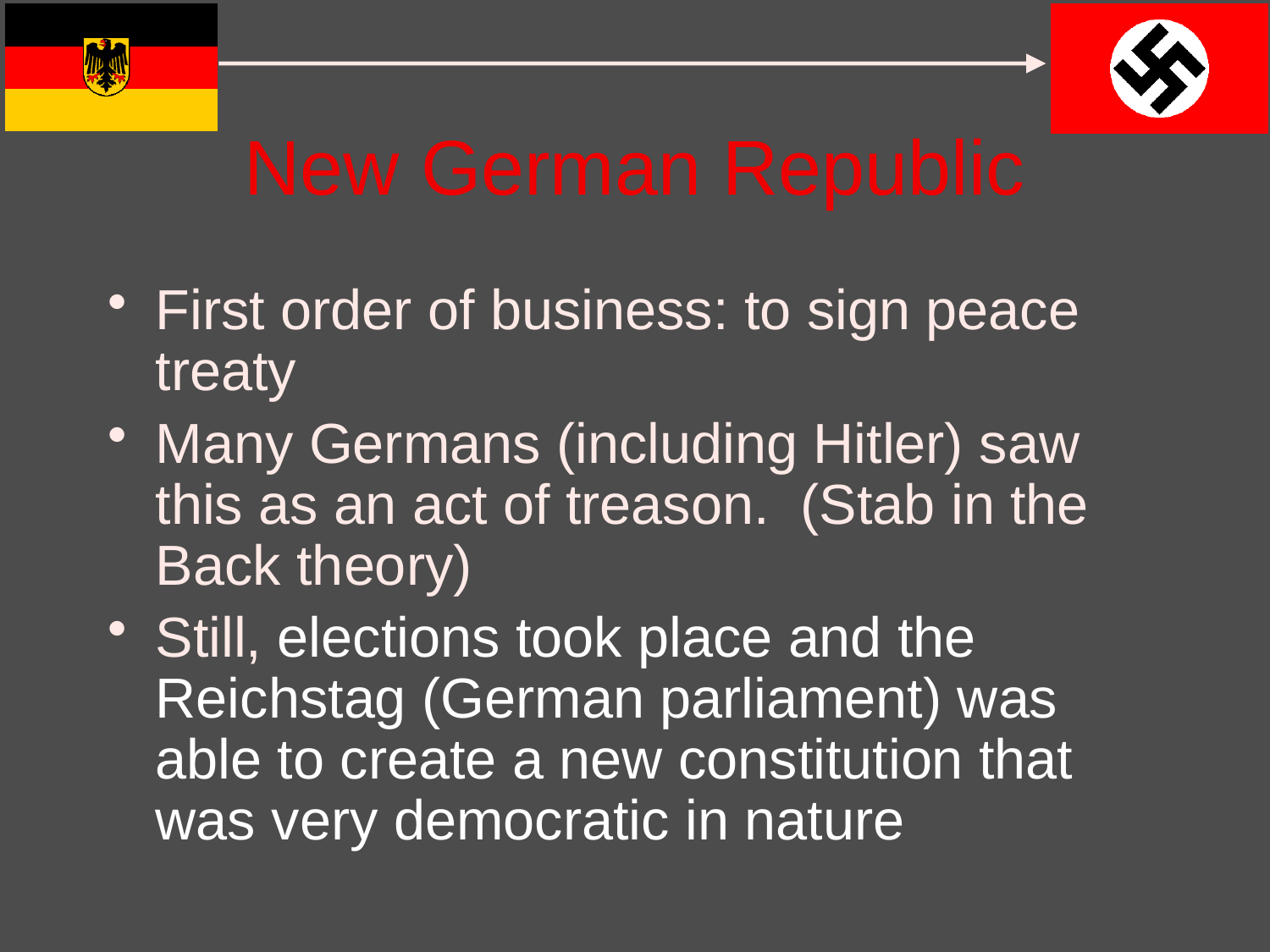

# New German Republic
First order of business: to sign peace treaty
Many Germans (including Hitler) saw this as an act of treason.  (Stab in the Back theory)
Still, elections took place and the Reichstag (German parliament) was able to create a new constitution that was very democratic in nature